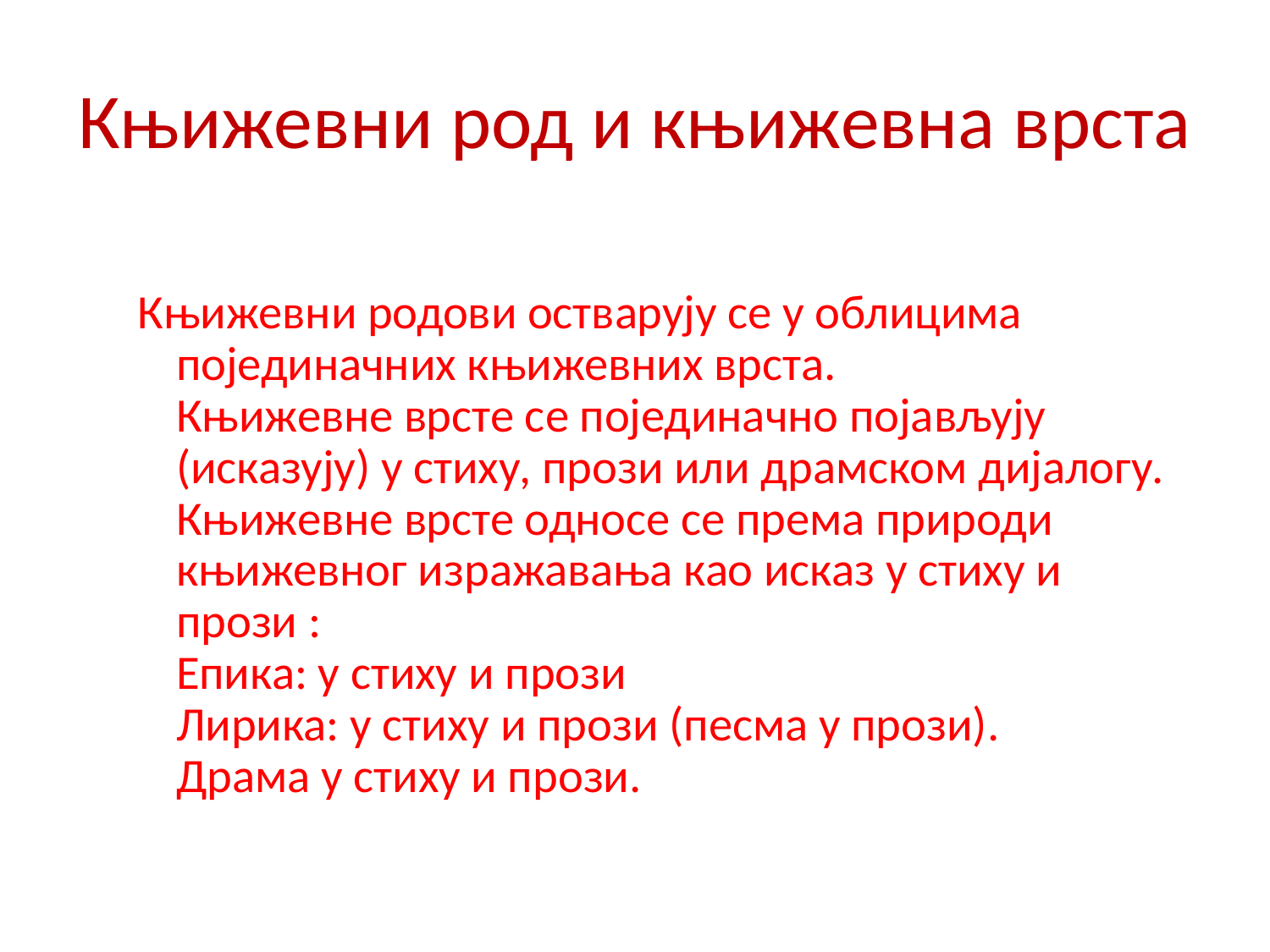

# Књижевни род и књижевна врста

Књижевни родови остварују се у облицима појединачних књижевних врста.
Књижевне врсте се појединачно појављују (исказују) у стиху, прози или драмском дијалогу.
Књижевне врсте односе се према природи књижевног изражавања као исказ у стиху и прози :
Епика: у стиху и прози
Лирика: у стиху и прози (песма у прози).
Драма у стиху и прози.